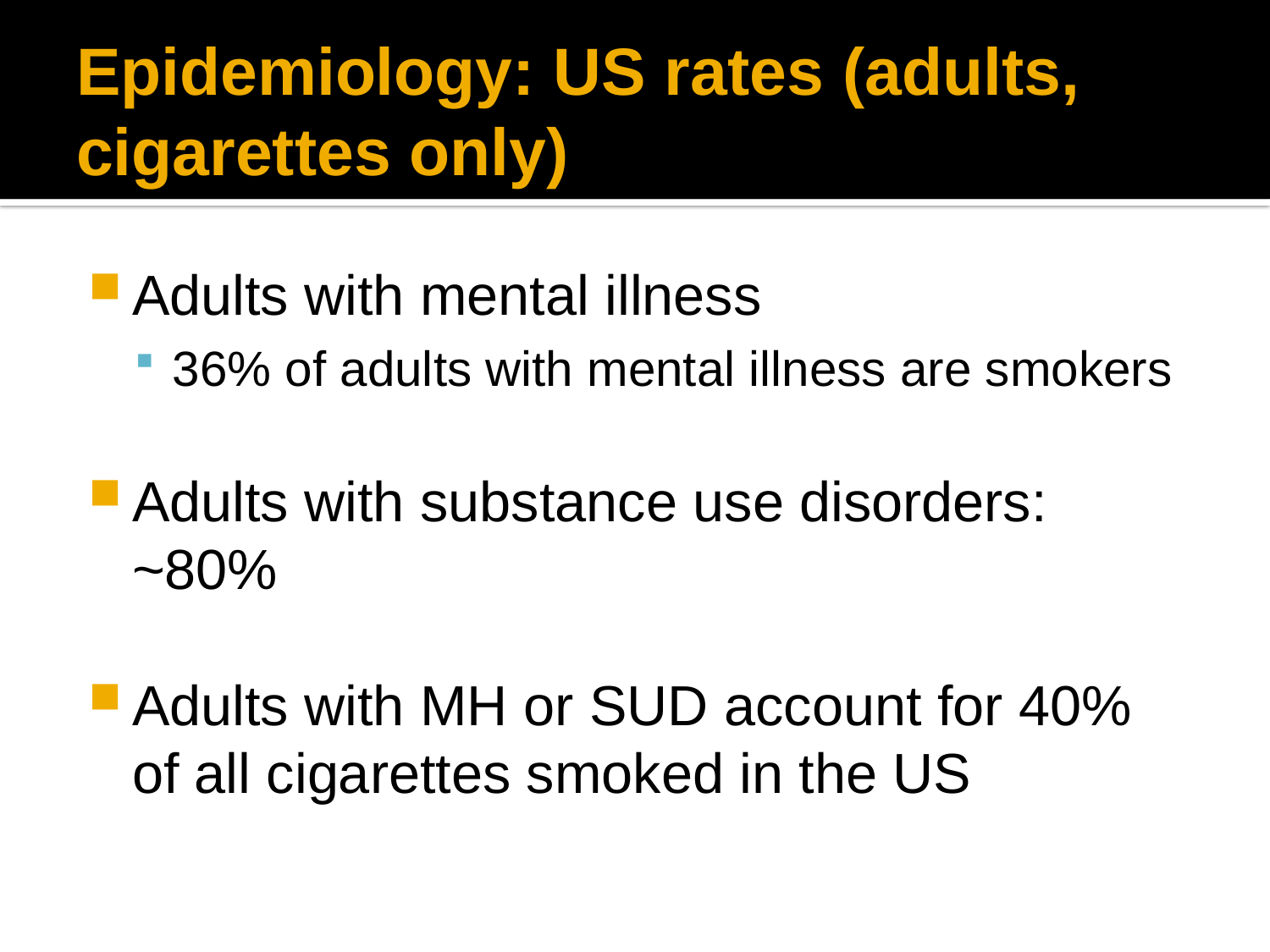

# Epidemiology: US rates (adults, cigarettes only)
Adults with mental illness
36% of adults with mental illness are smokers

Adults with substance use disorders: ~80%

Adults with MH or SUD account for 40% of all cigarettes smoked in the US